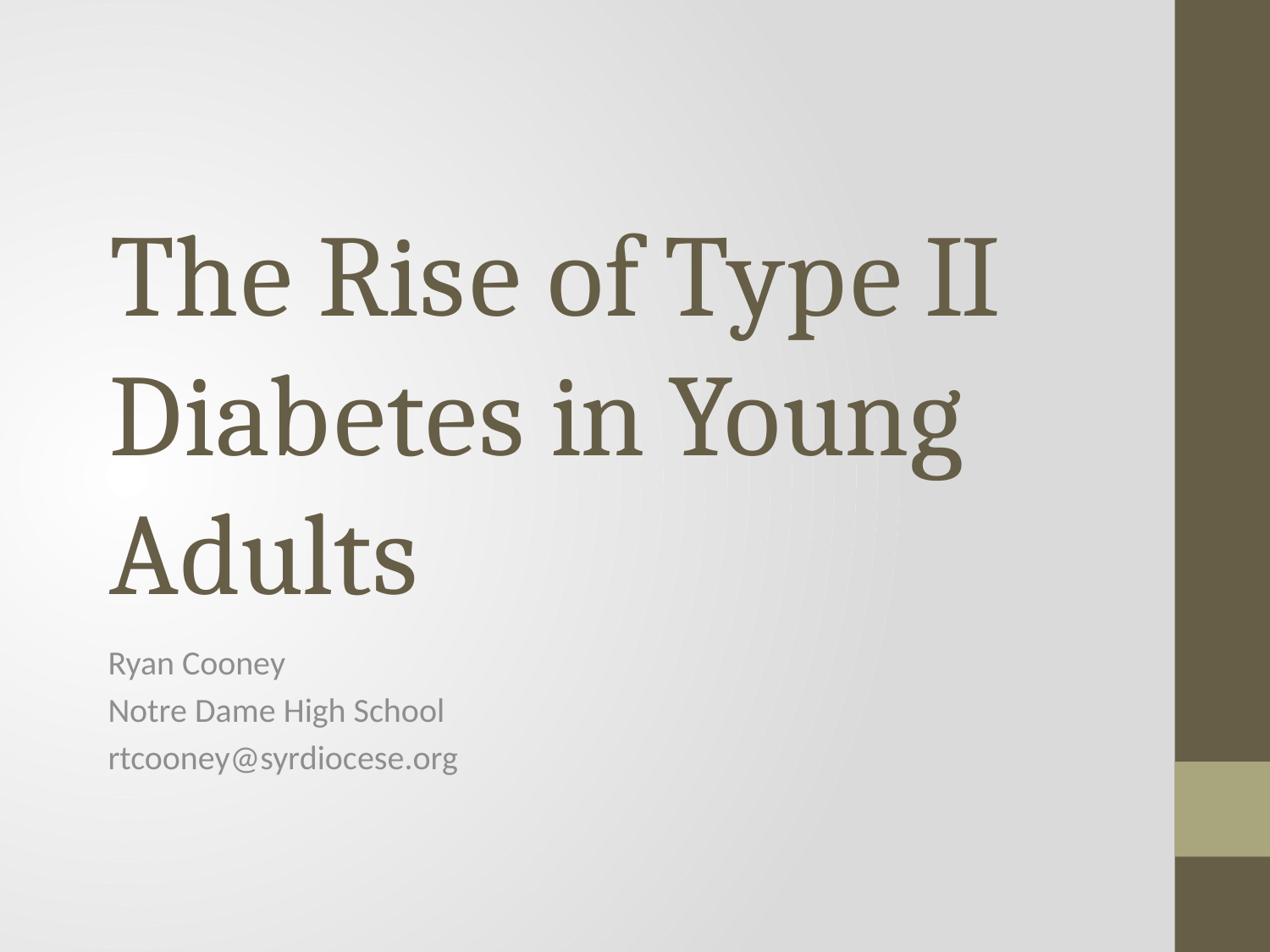

# The Rise of Type II Diabetes in Young Adults
Ryan Cooney
Notre Dame High School
rtcooney@syrdiocese.org